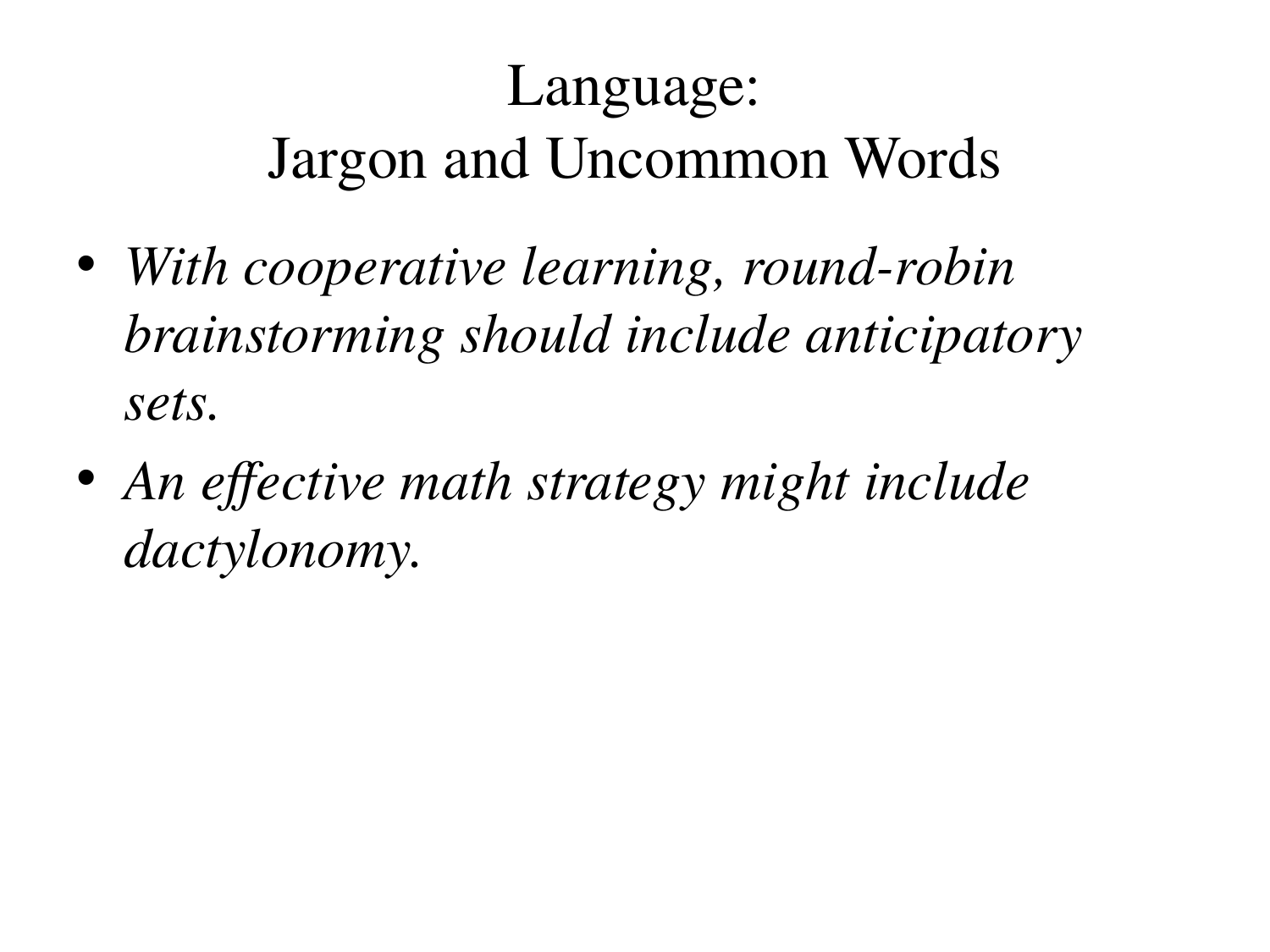

# Language: Jargon and Uncommon Words
With cooperative learning, round-robin brainstorming should include anticipatory sets.
An effective math strategy might include dactylonomy.